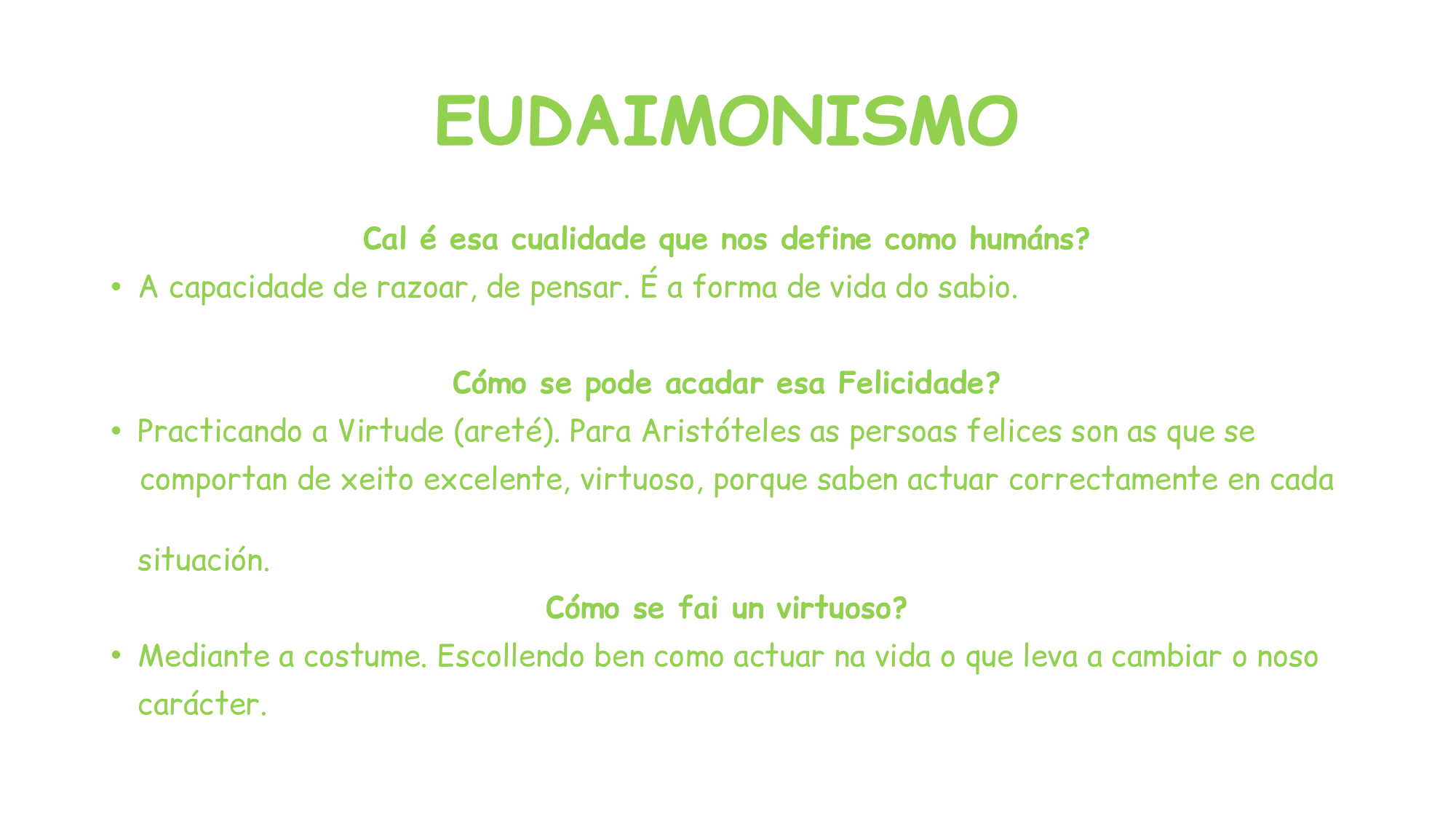

# EUDAIMONISMO
Cal é esa cualidade que nos define como humáns?
A capacidade de razoar, de pensar. É a forma de vida do sabio.

Cómo se pode acadar esa Felicidade?
Practicando a Virtude (areté). Para Aristóteles as persoas felices son as que se
   comportan de xeito excelente, virtuoso, porque saben actuar correctamente en cada
   situación.
Cómo se fai un virtuoso?
Mediante a costume. Escollendo ben como actuar na vida o que leva a cambiar o noso
   carácter.